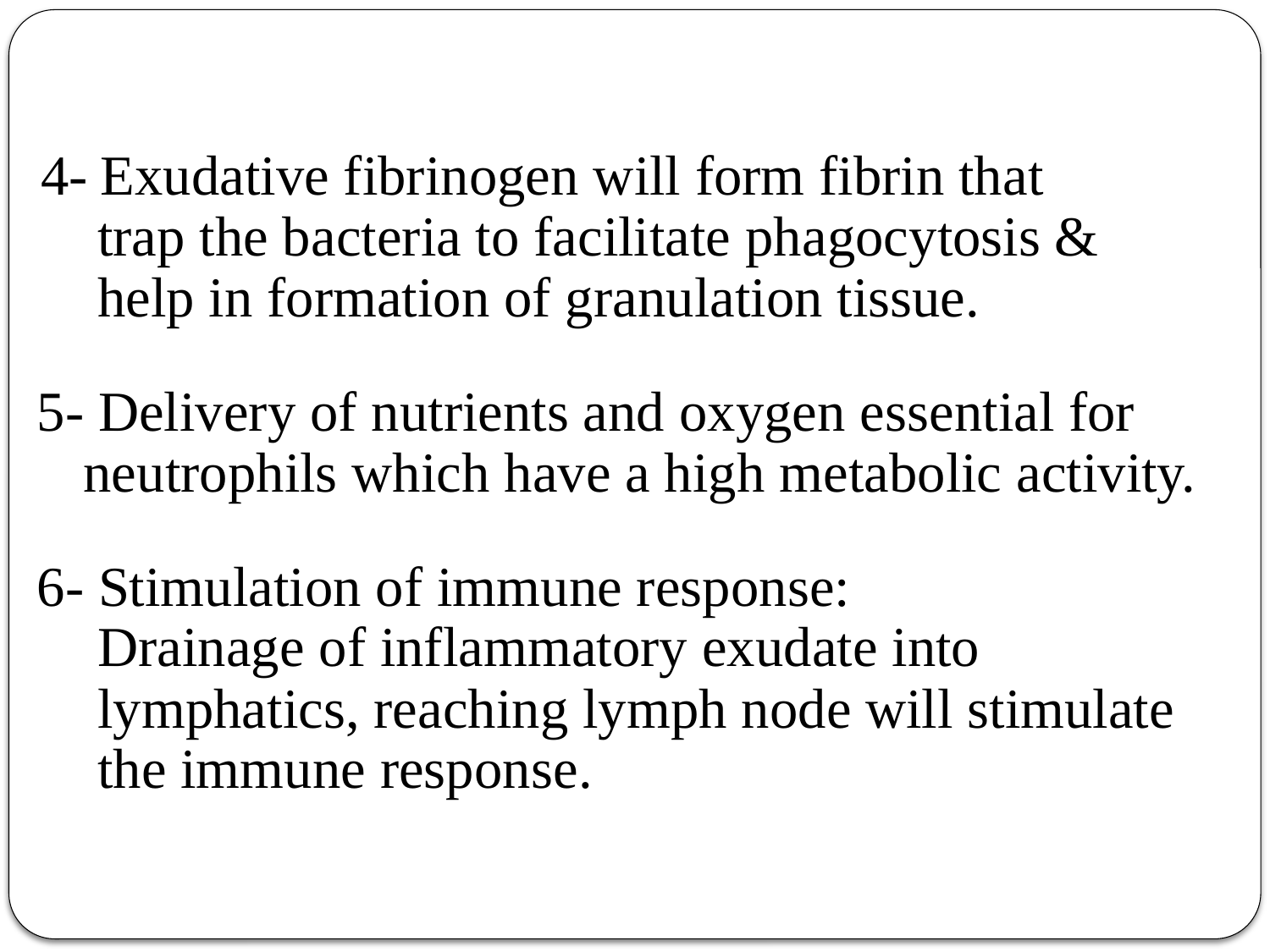

4- Exudative fibrinogen will form fibrin that
      trap the bacteria to facilitate phagocytosis &
      help in formation of granulation tissue.

  5- Delivery of nutrients and oxygen essential for
     neutrophils which have a high metabolic activity.

  6- Stimulation of immune response:
      Drainage of inflammatory exudate into
      lymphatics, reaching lymph node will stimulate
      the immune response.